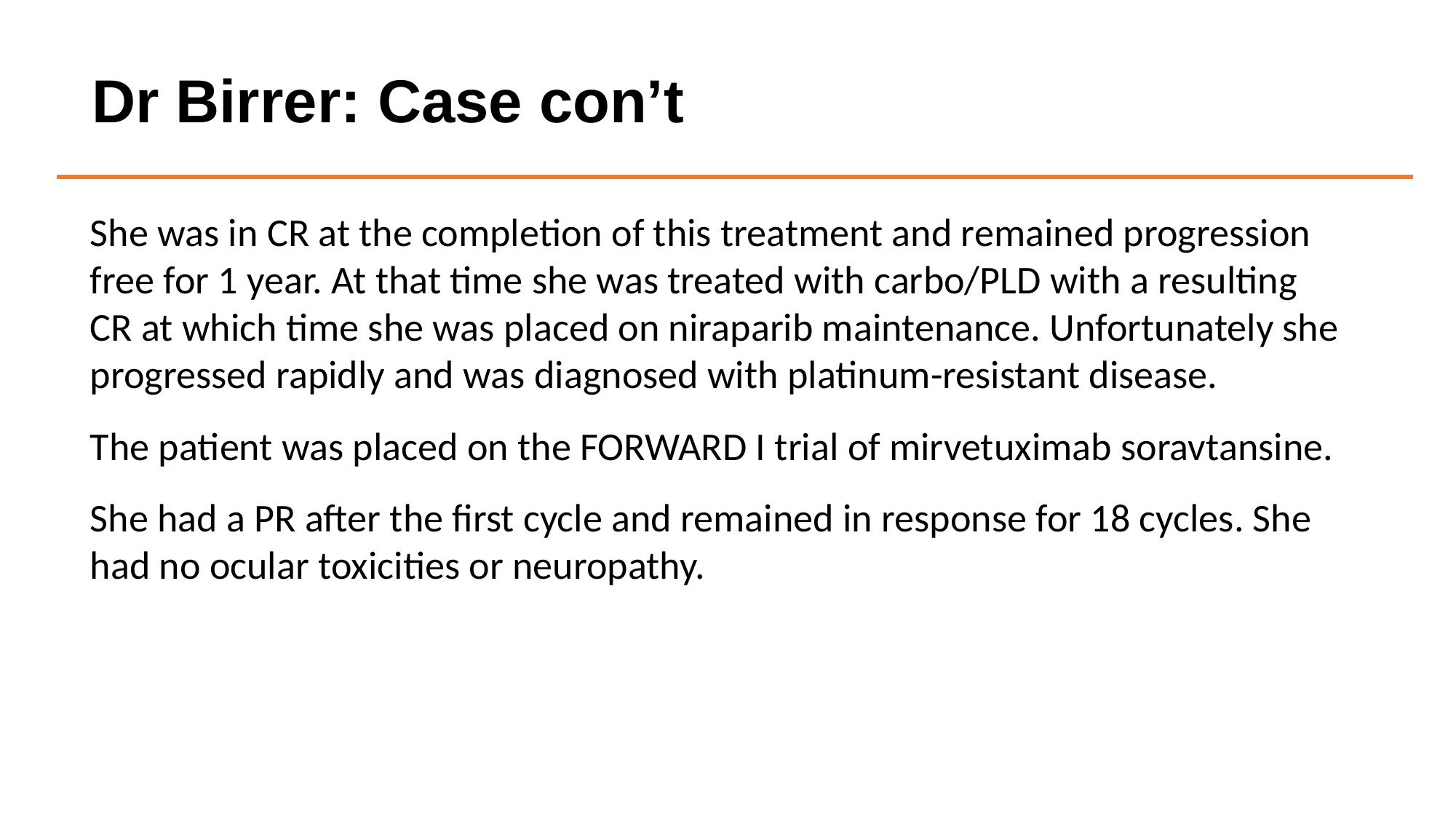

Dr Birrer: Case con’t
She was in CR at the completion of this treatment and remained progression free for 1 year. At that time she was treated with carbo/PLD with a resulting CR at which time she was placed on niraparib maintenance. Unfortunately she progressed rapidly and was diagnosed with platinum-resistant disease.
The patient was placed on the FORWARD I trial of mirvetuximab soravtansine.
She had a PR after the first cycle and remained in response for 18 cycles. She had no ocular toxicities or neuropathy.